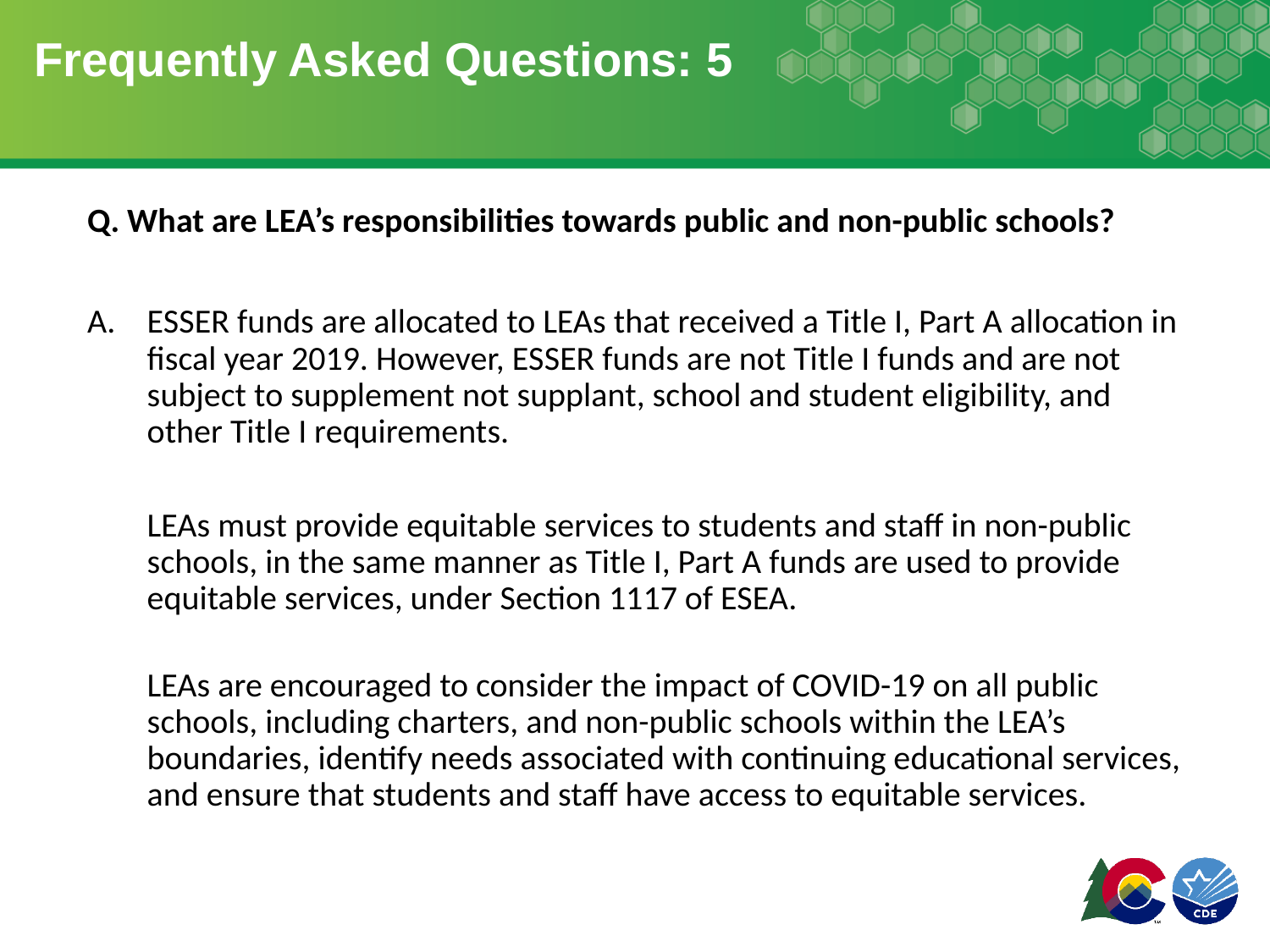

# Frequently Asked Questions: 5
Q. What are LEA’s responsibilities towards public and non-public schools?

ESSER funds are allocated to LEAs that received a Title I, Part A allocation in fiscal year 2019. However, ESSER funds are not Title I funds and are not subject to supplement not supplant, school and student eligibility, and other Title I requirements.

LEAs must provide equitable services to students and staff in non-public schools, in the same manner as Title I, Part A funds are used to provide equitable services, under Section 1117 of ESEA.

LEAs are encouraged to consider the impact of COVID-19 on all public schools, including charters, and non-public schools within the LEA’s boundaries, identify needs associated with continuing educational services, and ensure that students and staff have access to equitable services.